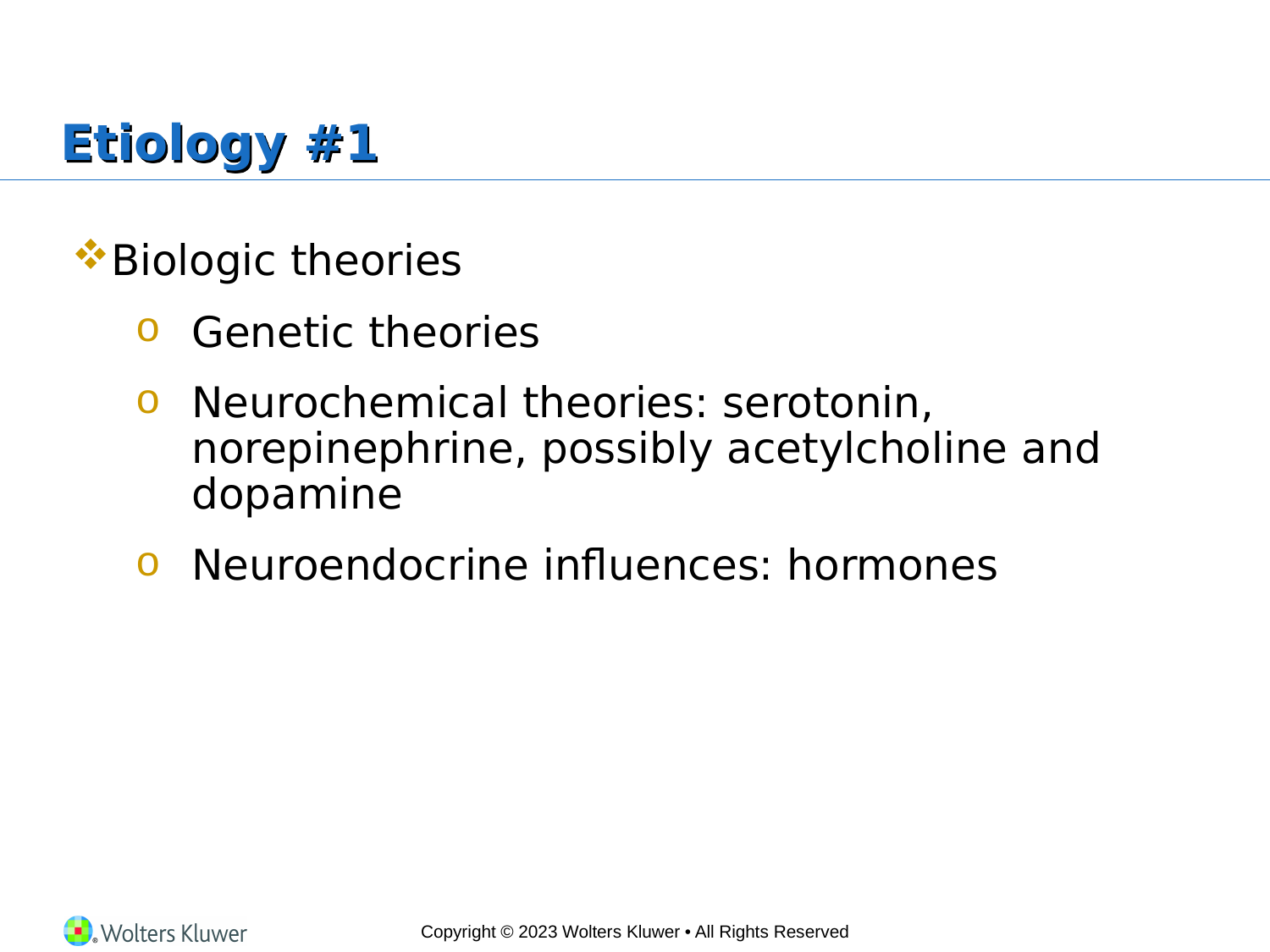

# Etiology #1
Biologic theories
Genetic theories
Neurochemical theories: serotonin, norepinephrine, possibly acetylcholine and dopamine
Neuroendocrine influences: hormones